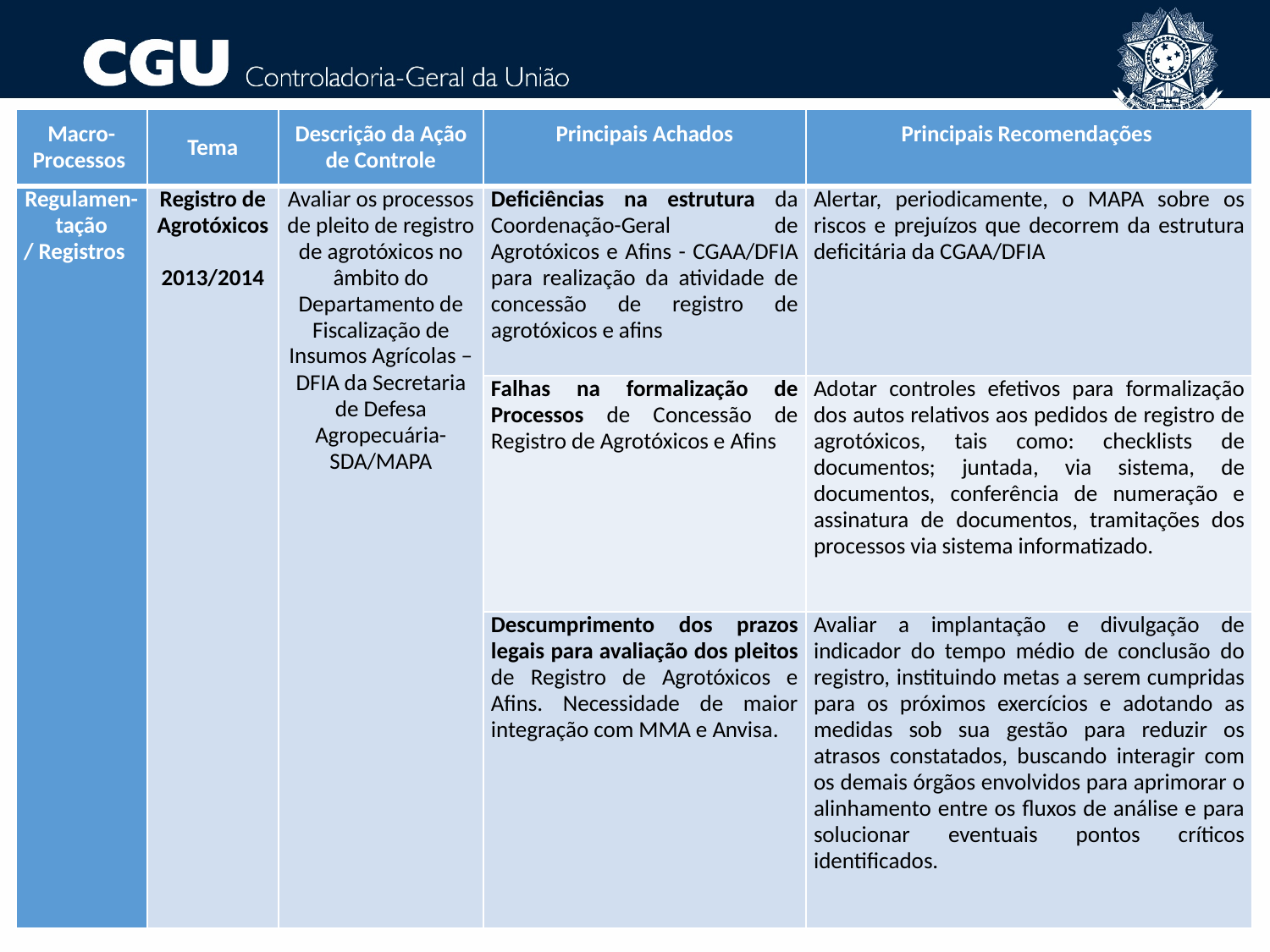

| Macro-Processos | Tema | Descrição da Ação de Controle | Principais Achados | Principais Recomendações |
| --- | --- | --- | --- | --- |
| Regulamen-tação / Registros | Registro de Agrotóxicos   2013/2014 | Avaliar os processos de pleito de registro de agrotóxicos no âmbito do Departamento de Fiscalização de Insumos Agrícolas – DFIA da Secretaria de Defesa Agropecuária-SDA/MAPA | Deficiências na estrutura da Coordenação-Geral de Agrotóxicos e Afins - CGAA/DFIA para realização da atividade de concessão de registro de agrotóxicos e afins | Alertar, periodicamente, o MAPA sobre os riscos e prejuízos que decorrem da estrutura deficitária da CGAA/DFIA |
|  |  |  | Falhas na formalização de Processos de Concessão de Registro de Agrotóxicos e Afins | Adotar controles efetivos para formalização dos autos relativos aos pedidos de registro de agrotóxicos, tais como: checklists de documentos; juntada, via sistema, de documentos, conferência de numeração e assinatura de documentos, tramitações dos processos via sistema informatizado. |
|  |  |  | Descumprimento dos prazos legais para avaliação dos pleitos de Registro de Agrotóxicos e Afins. Necessidade de maior integração com MMA e Anvisa. | Avaliar a implantação e divulgação de indicador do tempo médio de conclusão do registro, instituindo metas a serem cumpridas para os próximos exercícios e adotando as medidas sob sua gestão para reduzir os atrasos constatados, buscando interagir com os demais órgãos envolvidos para aprimorar o alinhamento entre os fluxos de análise e para solucionar eventuais pontos críticos identificados. |